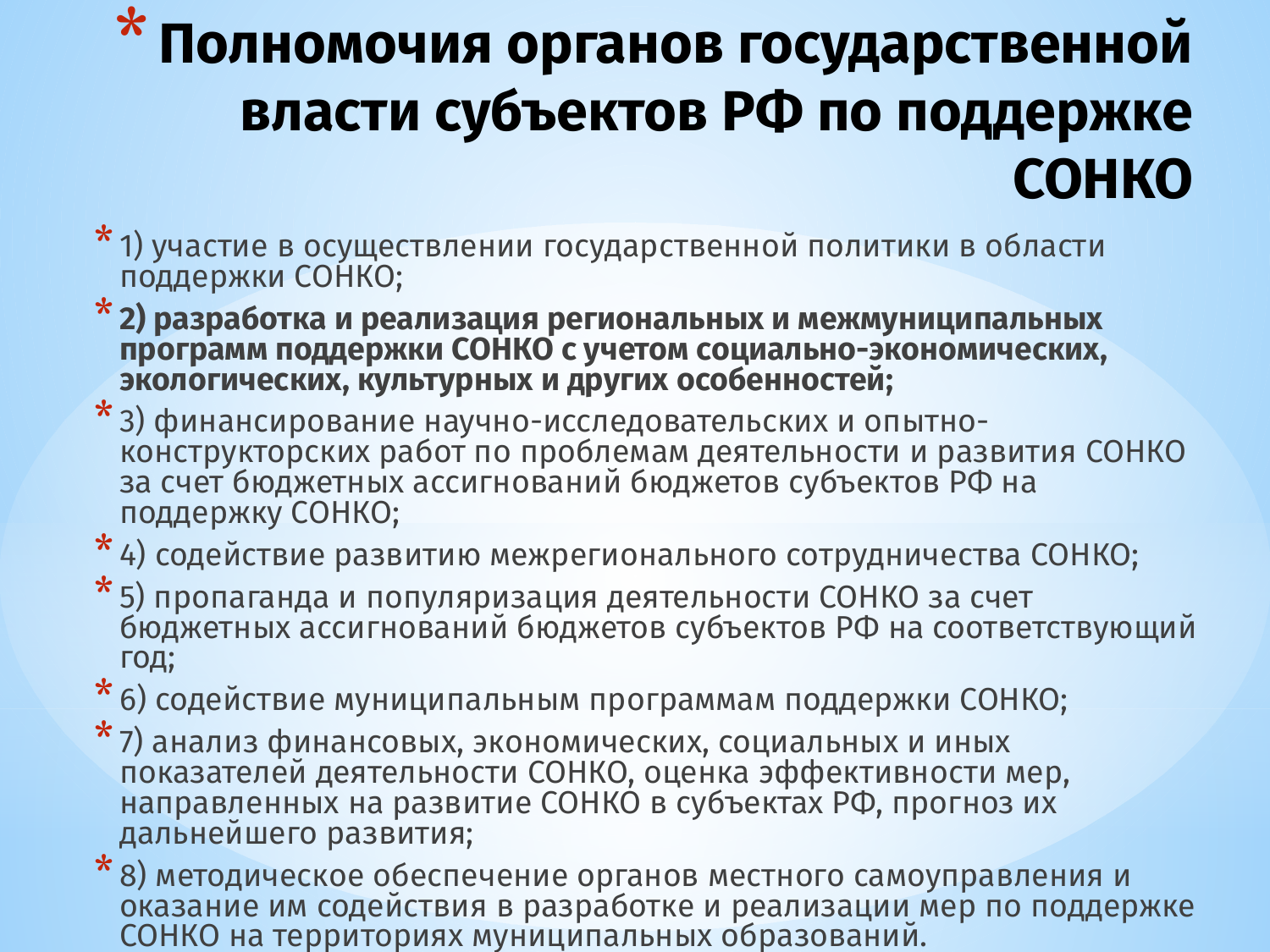

# Полномочия органов государственной власти субъектов РФ по поддержке СОНКО
1) участие в осуществлении государственной политики в области поддержки СОНКО;
2) разработка и реализация региональных и межмуниципальных программ поддержки СОНКО с учетом социально-экономических, экологических, культурных и других особенностей;
3) финансирование научно-исследовательских и опытно-конструкторских работ по проблемам деятельности и развития СОНКО за счет бюджетных ассигнований бюджетов субъектов РФ на поддержку СОНКО;
4) содействие развитию межрегионального сотрудничества СОНКО;
5) пропаганда и популяризация деятельности СОНКО за счет бюджетных ассигнований бюджетов субъектов РФ на соответствующий год;
6) содействие муниципальным программам поддержки СОНКО;
7) анализ финансовых, экономических, социальных и иных показателей деятельности СОНКО, оценка эффективности мер, направленных на развитие СОНКО в субъектах РФ, прогноз их дальнейшего развития;
8) методическое обеспечение органов местного самоуправления и оказание им содействия в разработке и реализации мер по поддержке СОНКО на территориях муниципальных образований.